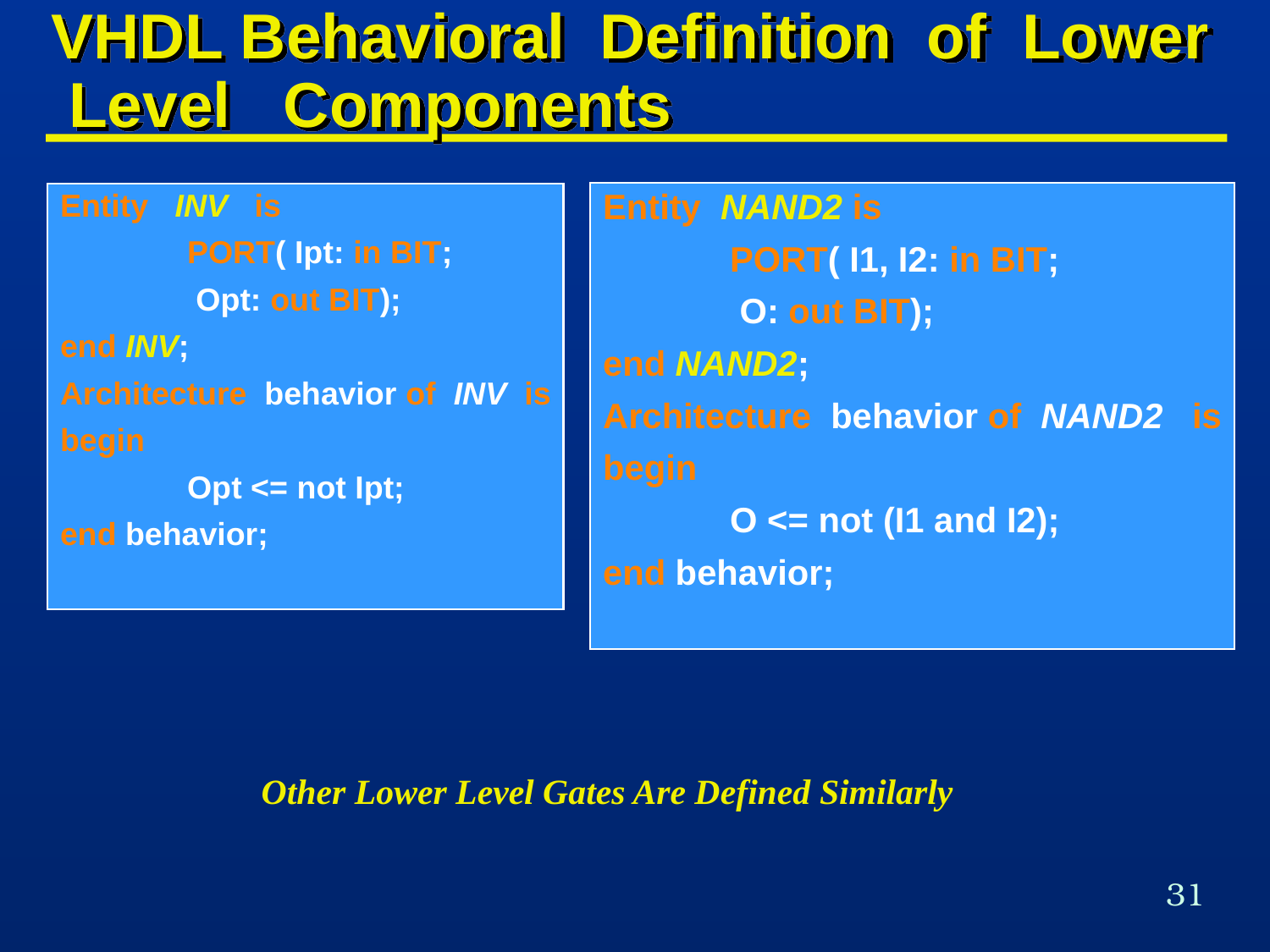

# VHDL Behavioral  Definition  of  Lower  Level   Components
Entity  NAND2 is
	PORT( I1, I2: in BIT;
	 O: out BIT);
end NAND2;
Architecture  behavior of  NAND2   is
begin
	O <= not (I1 and I2);
end behavior;

Entity   INV   is
	PORT( Ipt: in BIT;
	 Opt: out BIT);
end INV;
Architecture  behavior of  INV  is
begin
	Opt <= not Ipt;
end behavior;

Other Lower Level Gates Are Defined Similarly